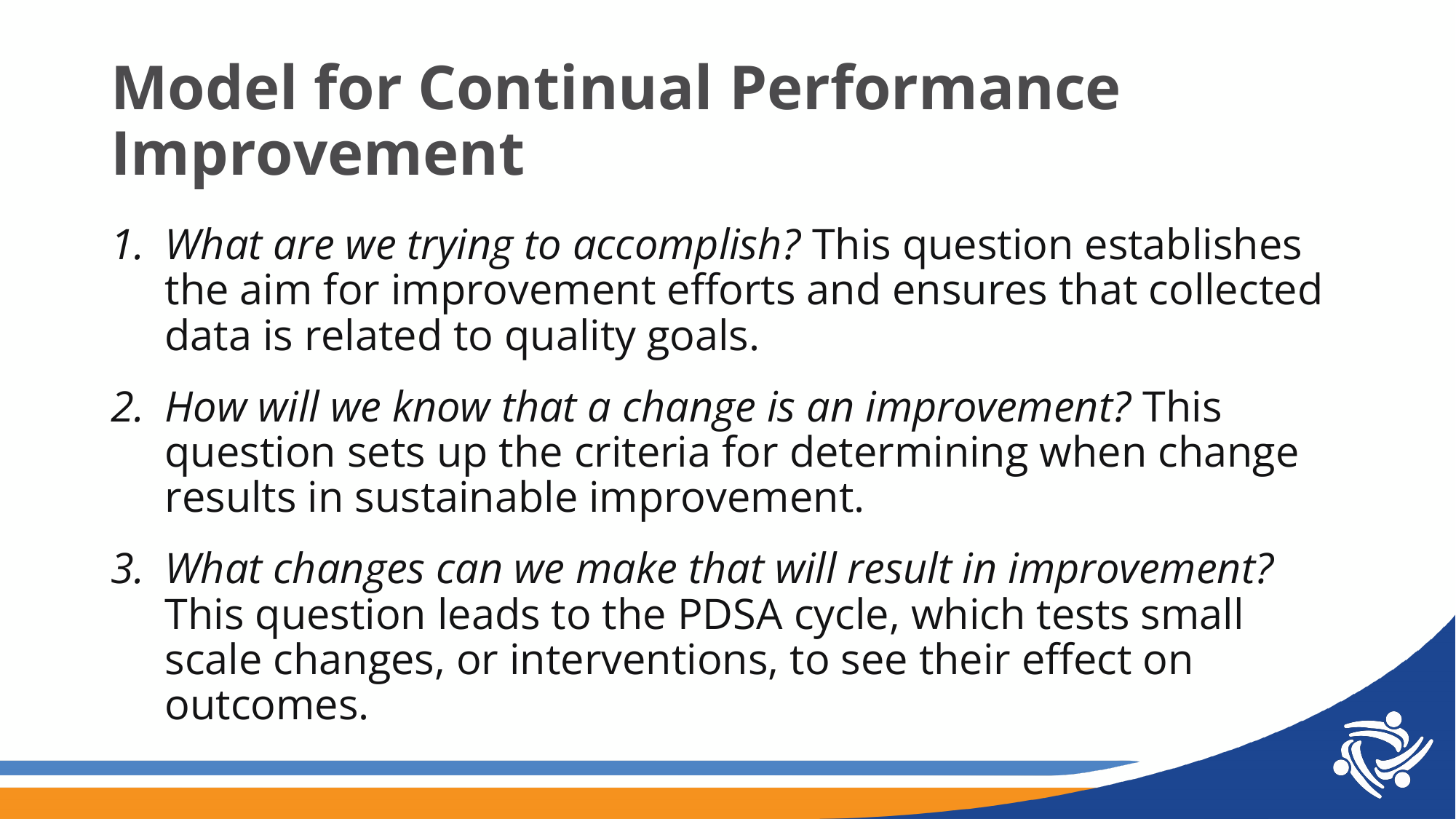

# Model for Continual Performance Improvement
What are we trying to accomplish? This question establishes the aim for improvement efforts and ensures that collected data is related to quality goals.
How will we know that a change is an improvement? This question sets up the criteria for determining when change results in sustainable improvement.
What changes can we make that will result in improvement? This question leads to the PDSA cycle, which tests small scale changes, or interventions, to see their effect on outcomes.